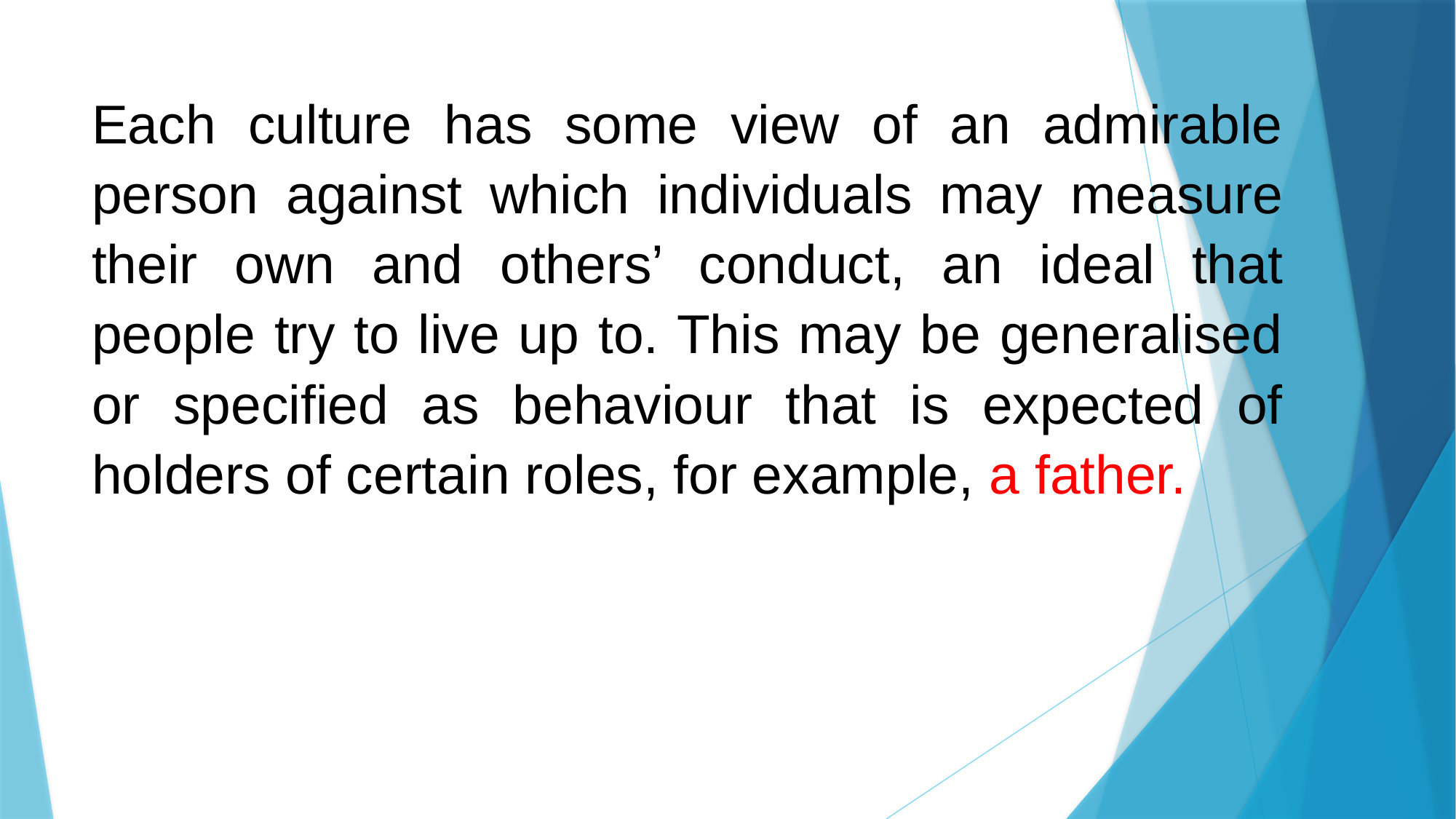

#
Each culture has some view of an admirable person against which individuals may measure their own and others’ conduct, an ideal that people try to live up to. This may be generalised or specified as behaviour that is expected of holders of certain roles, for example, a father.